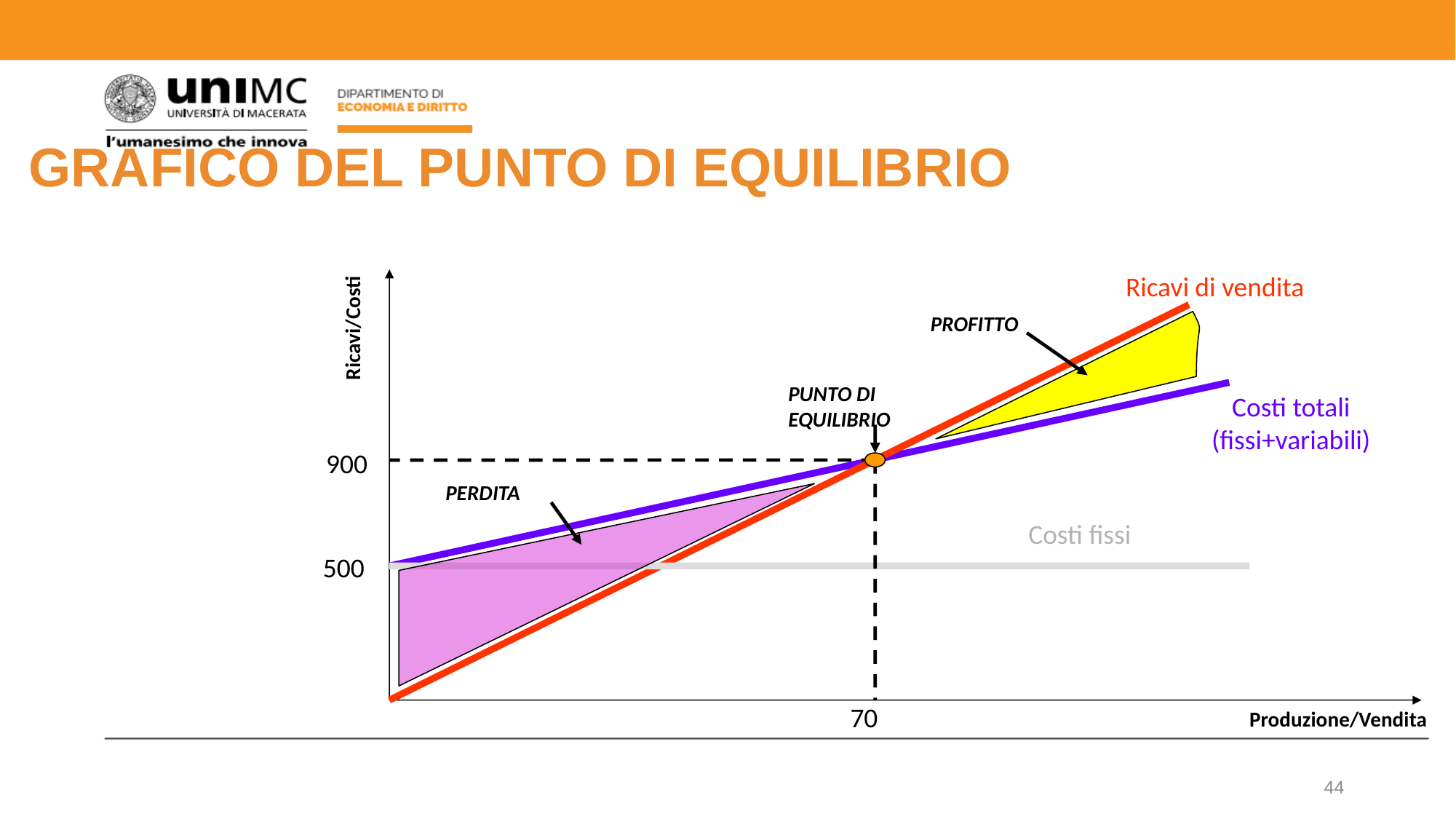

# GRAFICO DEL PUNTO DI EQUILIBRIO
Ricavi di vendita

PROFITTO

Ricavi/Costi

PUNTO DI
EQUILIBRIO

Costi totali
(fissi+variabili)

900

PERDITA

Costi fissi
500

70

Produzione/Vendita
44